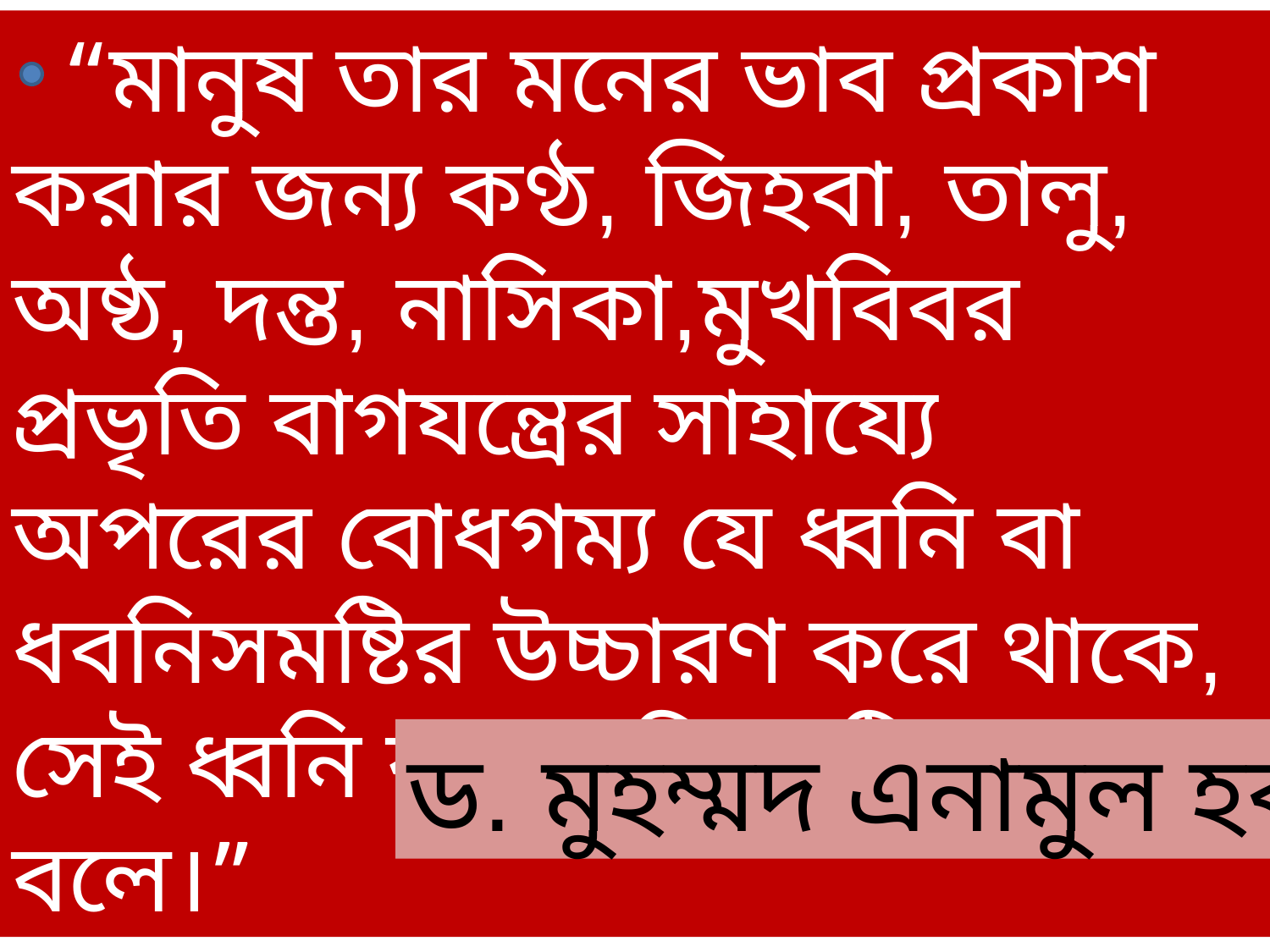

“মানুষ তার মনের ভাব প্রকাশ করার জন্য কণ্ঠ, জিহবা, তালু, অষ্ঠ, দন্ত, নাসিকা,মুখবিবর প্রভৃতি বাগযন্ত্রের সাহায্যে অপরের বোধগম্য যে ধ্বনি বা ধবনিসমষ্টির উচ্চারণ করে থাকে, সেই ধ্বনি বা  ধবনিসমষ্টিকে ভাষা বলে।”

ড. মুহম্মদ এনামুল হক